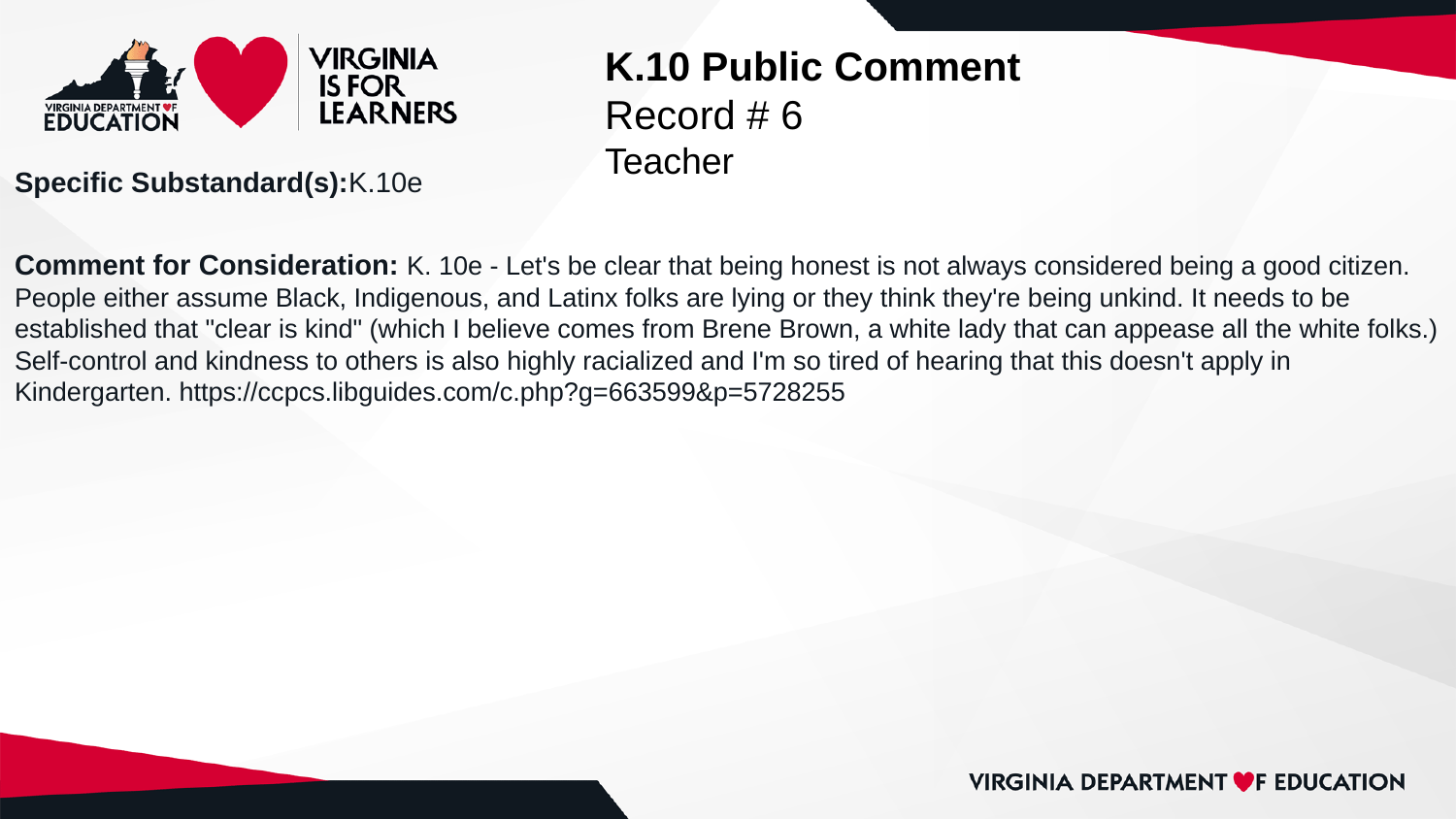

# K.10 Public Comment
Record # 6
Teacher
Specific Substandard(s):K.10e

Comment for Consideration: K. 10e - Let's be clear that being honest is not always considered being a good citizen. People either assume Black, Indigenous, and Latinx folks are lying or they think they're being unkind. It needs to be established that "clear is kind" (which I believe comes from Brene Brown, a white lady that can appease all the white folks.) Self-control and kindness to others is also highly racialized and I'm so tired of hearing that this doesn't apply in Kindergarten. https://ccpcs.libguides.com/c.php?g=663599&p=5728255